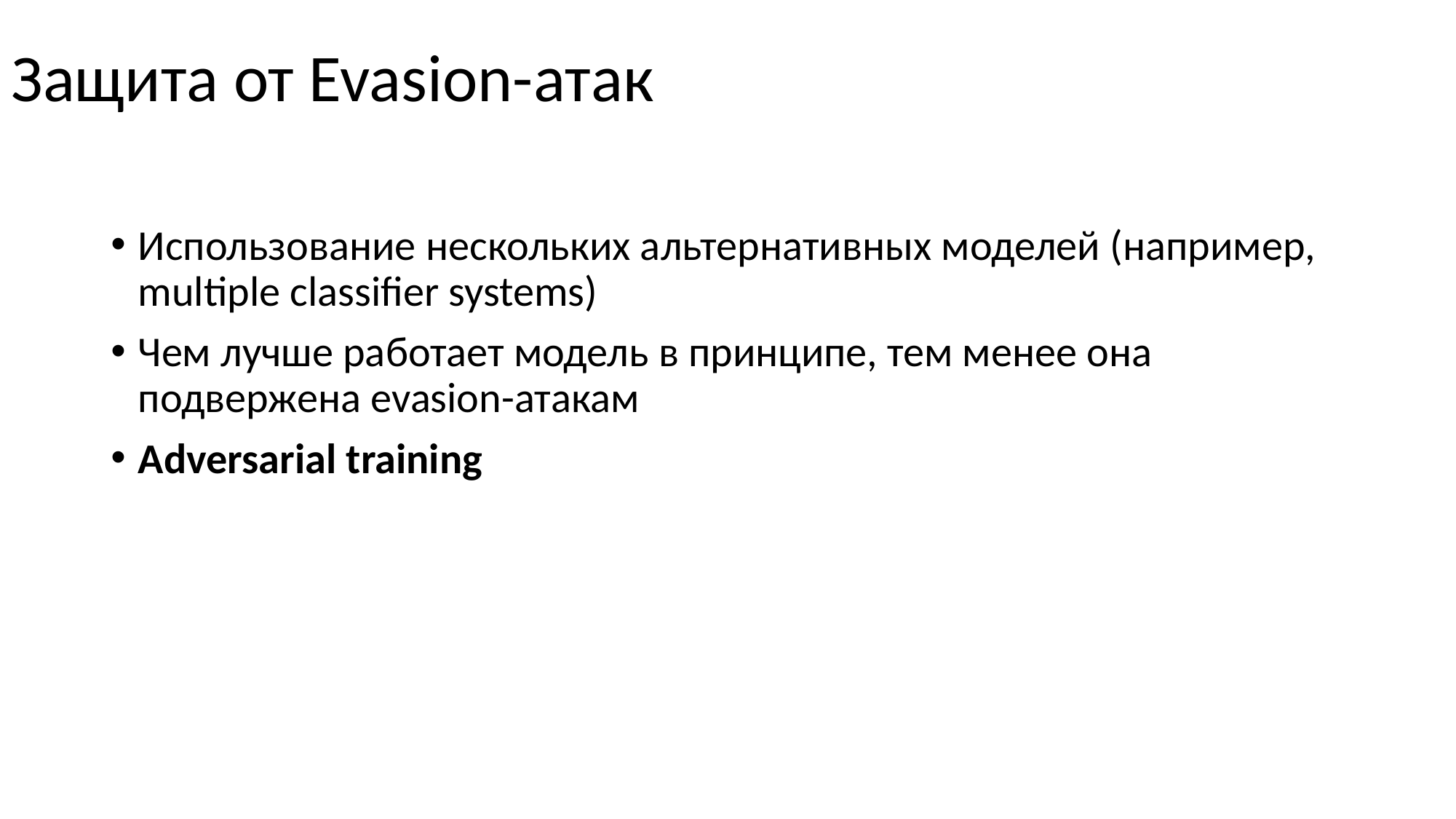

# Защита от Evasion-атак
Использование нескольких альтернативных моделей (например, multiple classifier systems)
Чем лучше работает модель в принципе, тем менее она подвержена evasion-атакам
Adversarial training